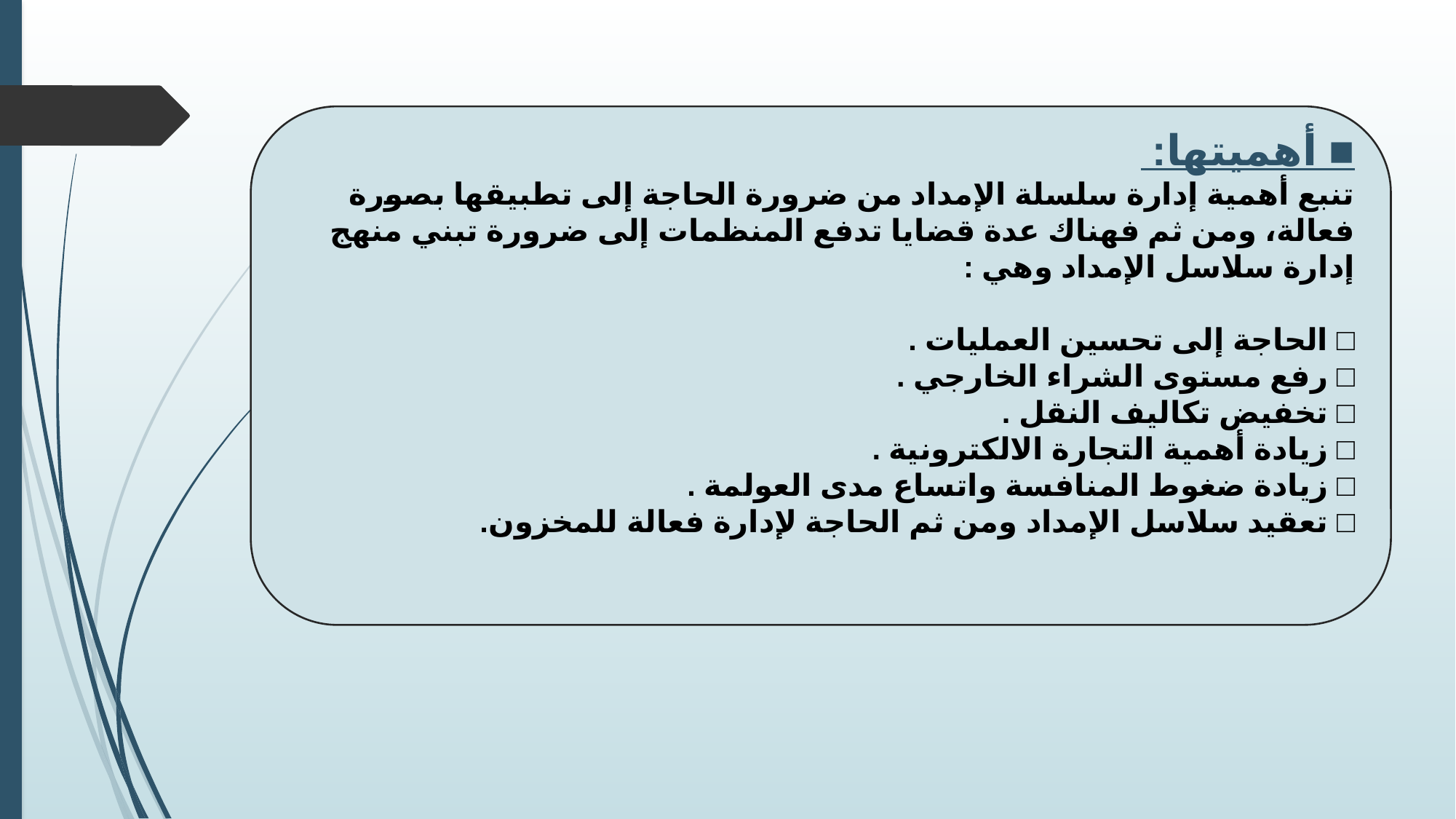

■ أهميتها:
تنبع أهمية إدارة سلسلة الإمداد من ضرورة الحاجة إلى تطبيقها بصورة فعالة، ومن ثم فهناك عدة قضايا تدفع المنظمات إلى ضرورة تبني منهج إدارة سلاسل الإمداد وهي :

□ الحاجة إلى تحسين العمليات .
□ رفع مستوى الشراء الخارجي .
□ تخفيض تكاليف النقل .
□ زيادة أهمية التجارة الالكترونية .
□ زيادة ضغوط المنافسة واتساع مدى العولمة .
□ تعقيد سلاسل الإمداد ومن ثم الحاجة لإدارة فعالة للمخزون.